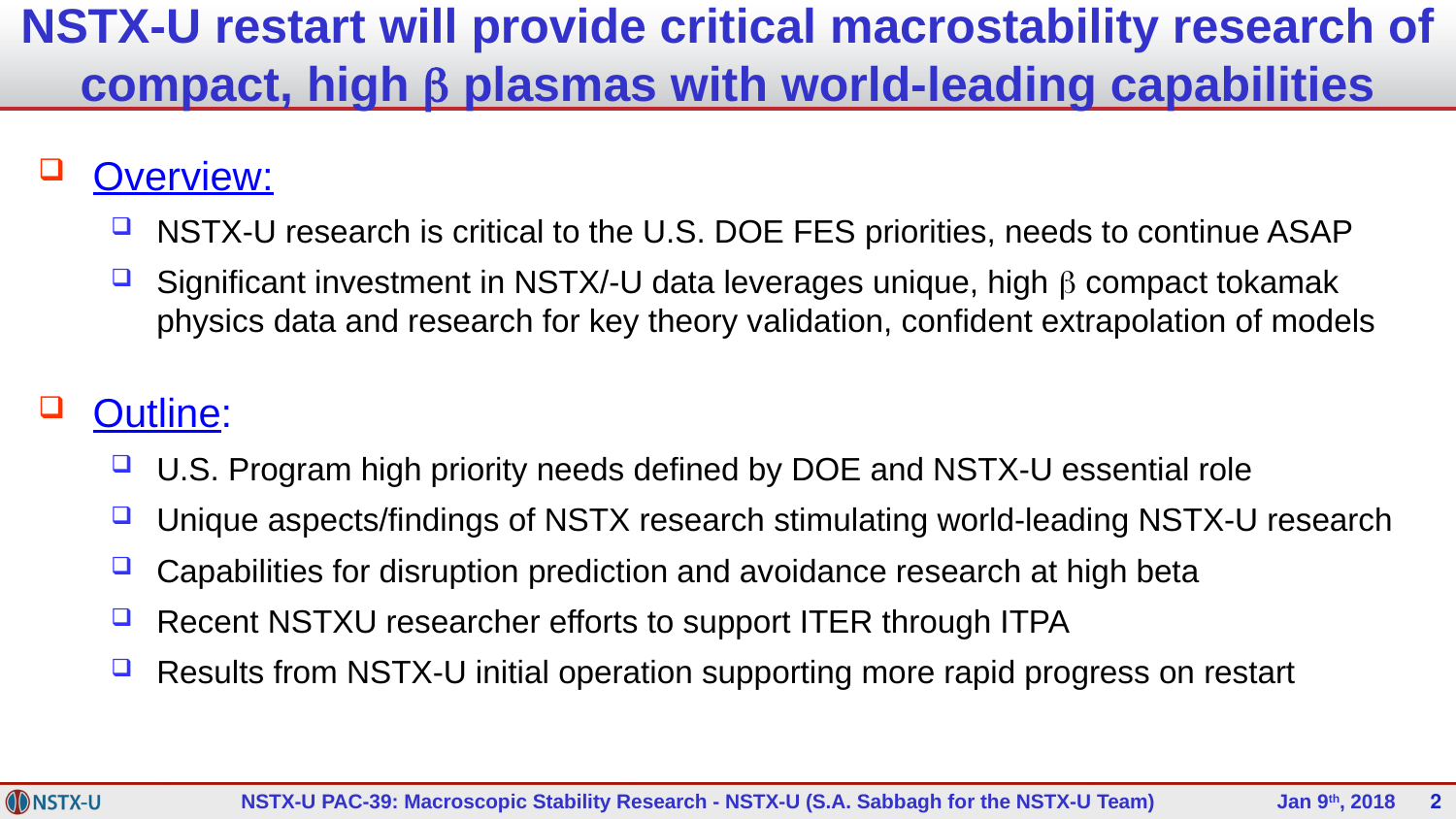

# NSTX-U restart will provide critical macrostability research of compact, high β plasmas with world-leading capabilities
Overview:
NSTX-U research is critical to the U.S. DOE FES priorities, needs to continue ASAP
Significant investment in NSTX/-U data leverages unique, high β compact tokamak physics data and research for key theory validation, confident extrapolation of models
Outline:
U.S. Program high priority needs defined by DOE and NSTX-U essential role
Unique aspects/findings of NSTX research stimulating world-leading NSTX-U research
Capabilities for disruption prediction and avoidance research at high beta
Recent NSTXU researcher efforts to support ITER through ITPA
Results from NSTX-U initial operation supporting more rapid progress on restart